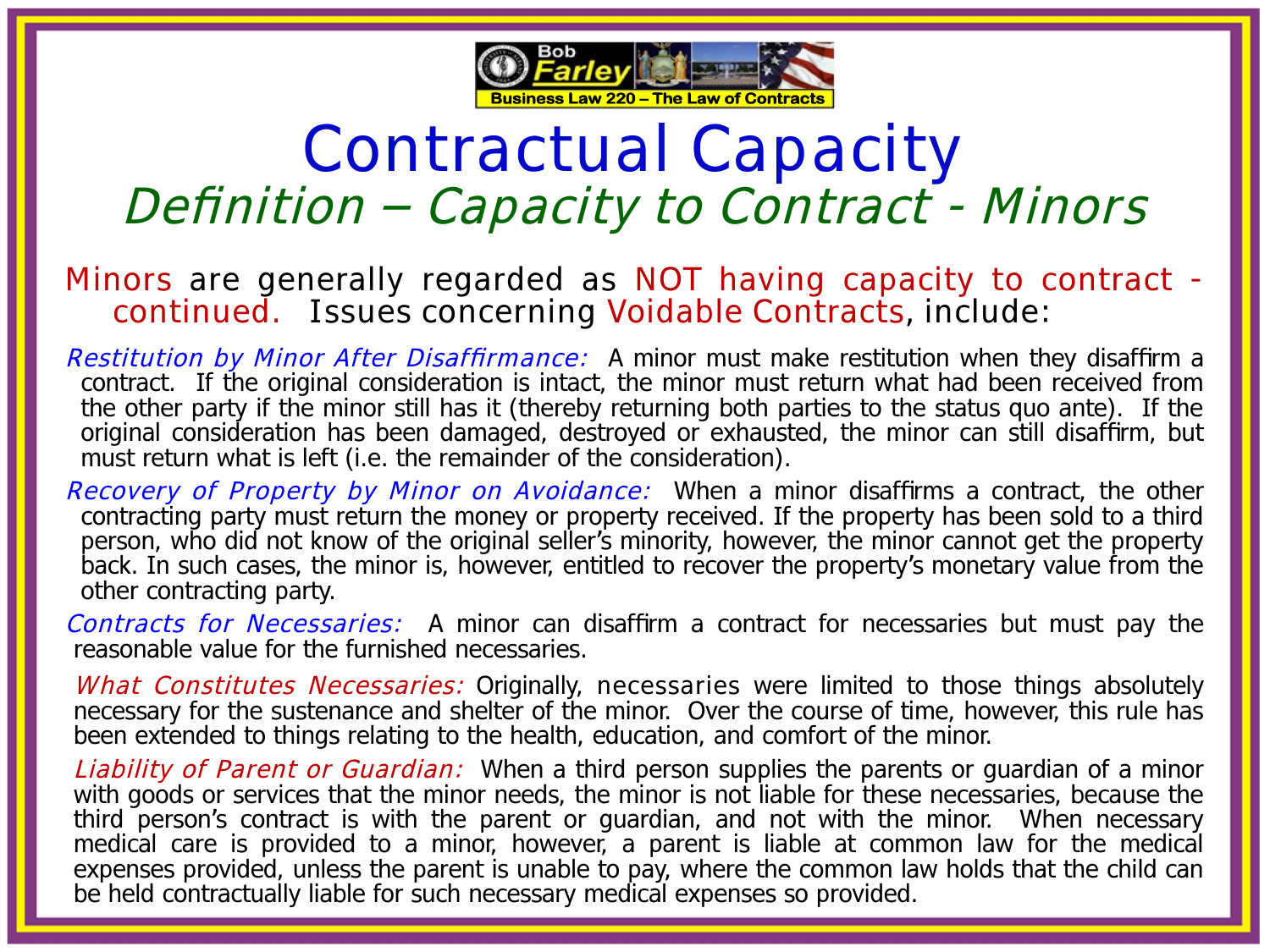

Contractual Capacity
Definition – Capacity to Contract - Minors

Minors are generally regarded as NOT having capacity to contract - continued.   Issues concerning Voidable Contracts, include:

Restitution by Minor After Disaffirmance:  A minor must make restitution when they disaffirm a contract.  If the original consideration is intact, the minor must return what had been received from the other party if the minor still has it (thereby returning both parties to the status quo ante).  If the original consideration has been damaged, destroyed or exhausted, the minor can still disaffirm, but must return what is left (i.e. the remainder of the consideration).

Recovery of Property by Minor on Avoidance:  When a minor disaffirms a contract, the other contracting party must return the money or property received. If the property has been sold to a third person, who did not know of the original seller’s minority, however, the minor cannot get the property back. In such cases, the minor is, however, entitled to recover the property’s monetary value from the other contracting party.

Contracts for Necessaries:  A minor can disaffirm a contract for necessaries but must pay the reasonable value for the furnished necessaries.

	What Constitutes Necessaries: Originally, necessaries were limited to those things absolutely necessary for the sustenance and shelter of the minor.  Over the course of time, however, this rule has been extended to things relating to the health, education, and comfort of the minor.

	Liability of Parent or Guardian:  When a third person supplies the parents or guardian of a minor with goods or services that the minor needs, the minor is not liable for these necessaries, because the third person’s contract is with the parent or guardian, and not with the minor.  When necessary medical care is provided to a minor, however, a parent is liable at common law for the medical expenses provided, unless the parent is unable to pay, where the common law holds that the child can be held contractually liable for such necessary medical expenses so provided.